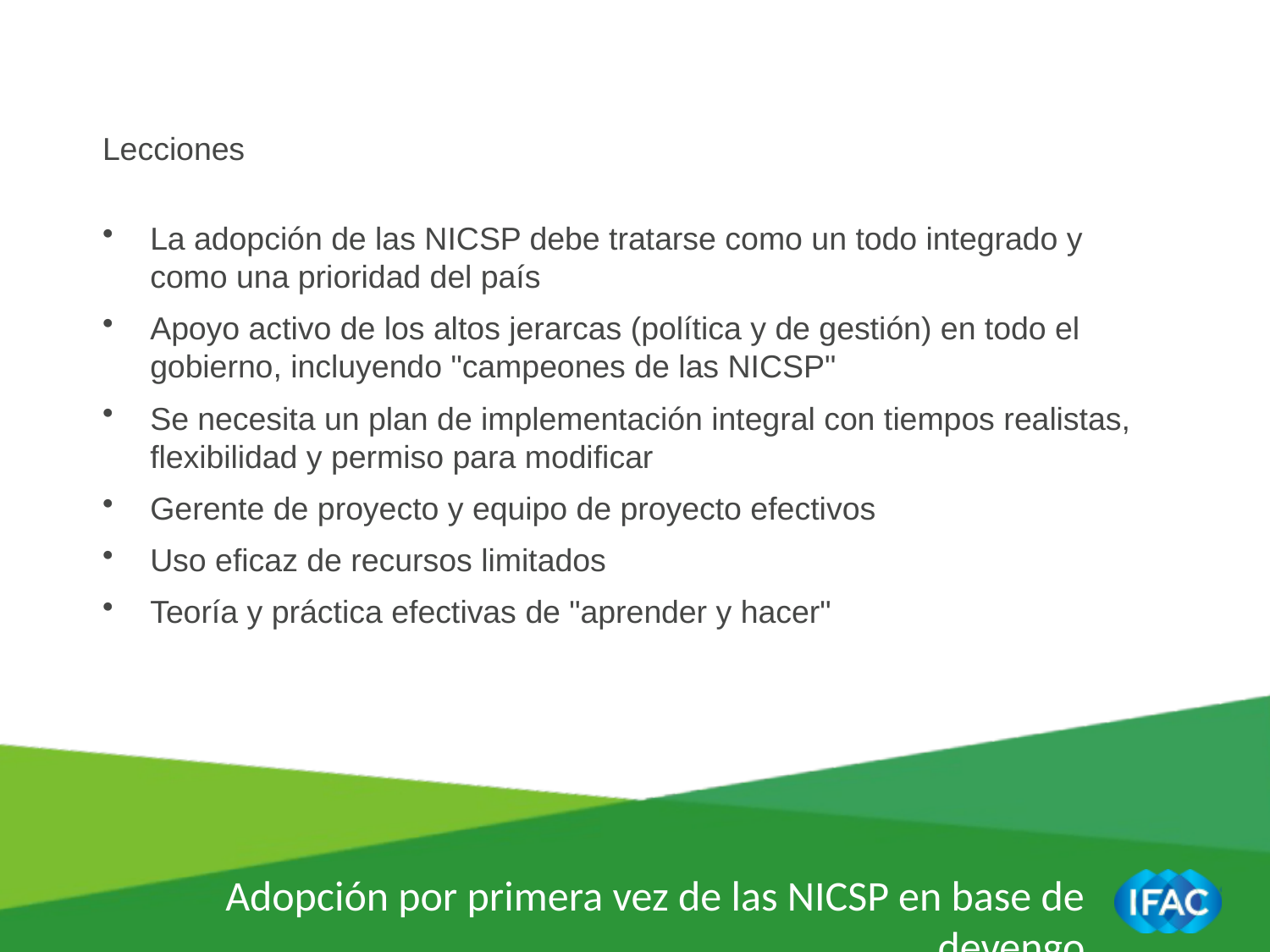

Lecciones

La adopción de las NICSP debe tratarse como un todo integrado y como una prioridad del país
Apoyo activo de los altos jerarcas (política y de gestión) en todo el gobierno, incluyendo "campeones de las NICSP"
Se necesita un plan de implementación integral con tiempos realistas, flexibilidad y permiso para modificar
Gerente de proyecto y equipo de proyecto efectivos
Uso eficaz de recursos limitados
Teoría y práctica efectivas de "aprender y hacer"
Adopción por primera vez de las NICSP en base de devengo